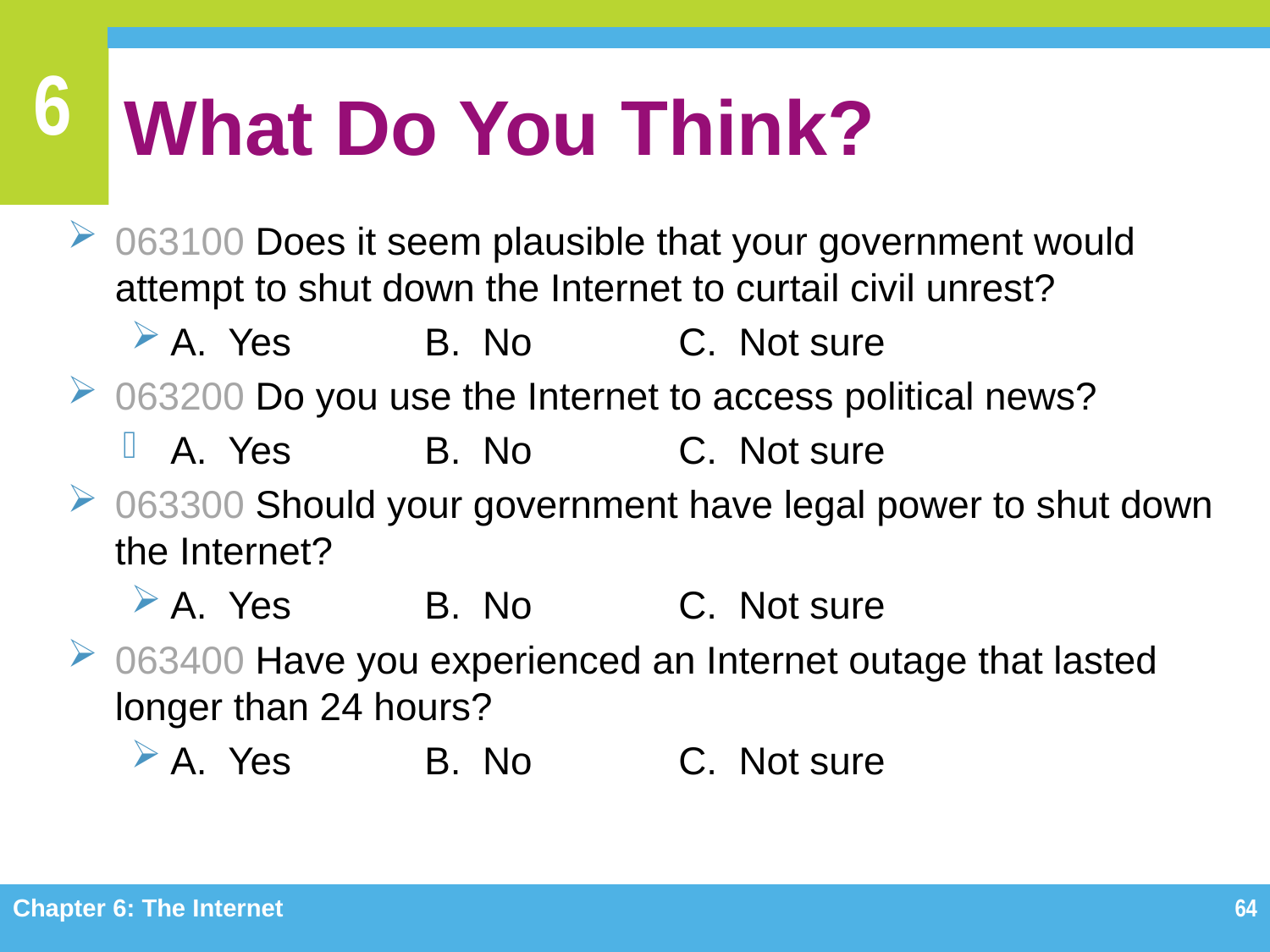

# What Do You Think?
063100 Does it seem plausible that your government would attempt to shut down the Internet to curtail civil unrest?
A.  Yes		B.  No		C.  Not sure
063200 Do you use the Internet to access political news?
A.  Yes		B.  No		C.  Not sure
063300 Should your government have legal power to shut down the Internet?
A.  Yes		B.  No		C.  Not sure
063400 Have you experienced an Internet outage that lasted longer than 24 hours?
A.  Yes		B.  No		C.  Not sure
Chapter 6: The Internet
64